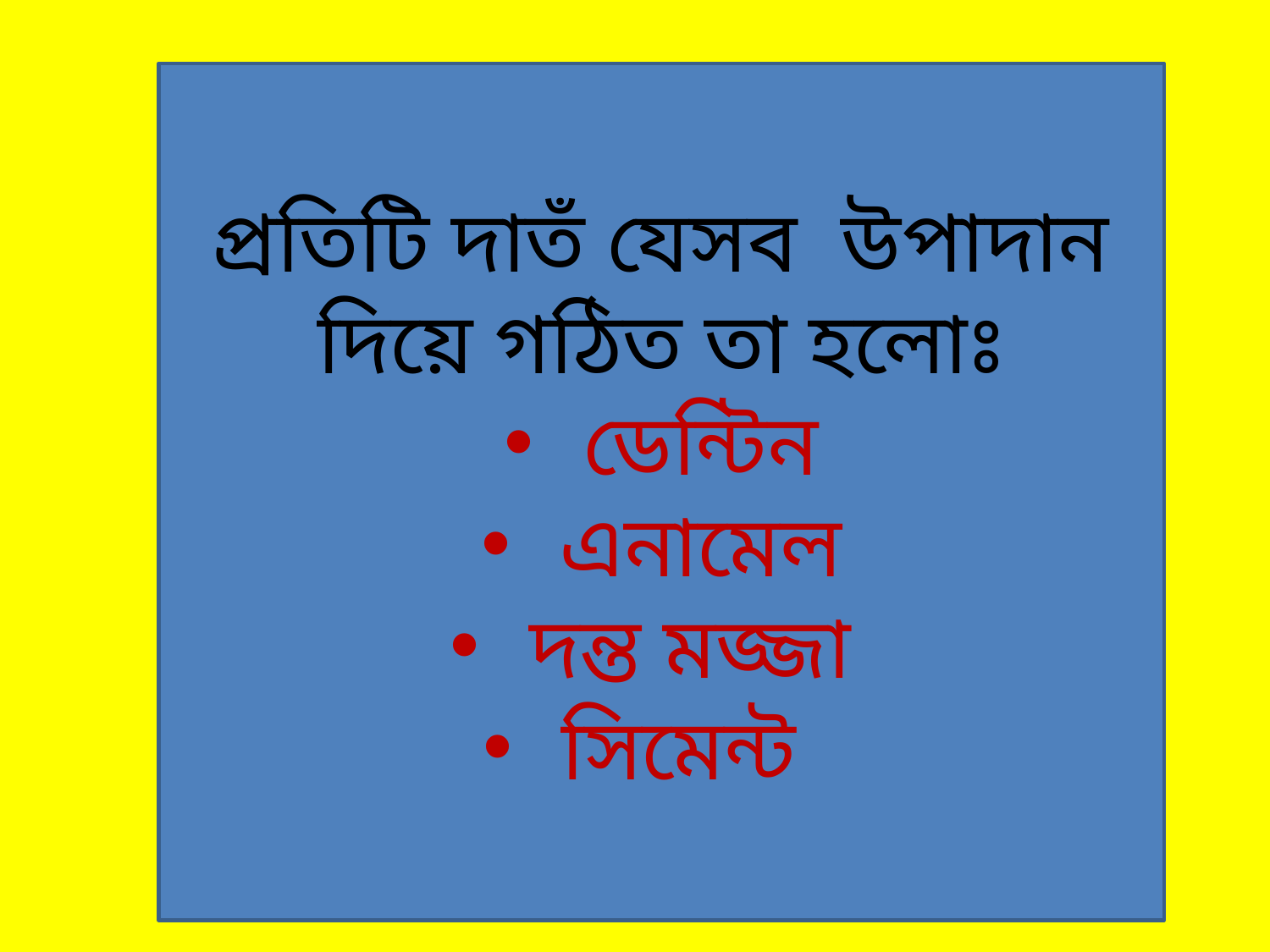

প্রতিটি দাতঁ যেসব  উপাদান দিয়ে গঠিত তা হলোঃ
ডেন্টিন
এনামেল
দন্ত মজ্জা
সিমেন্ট